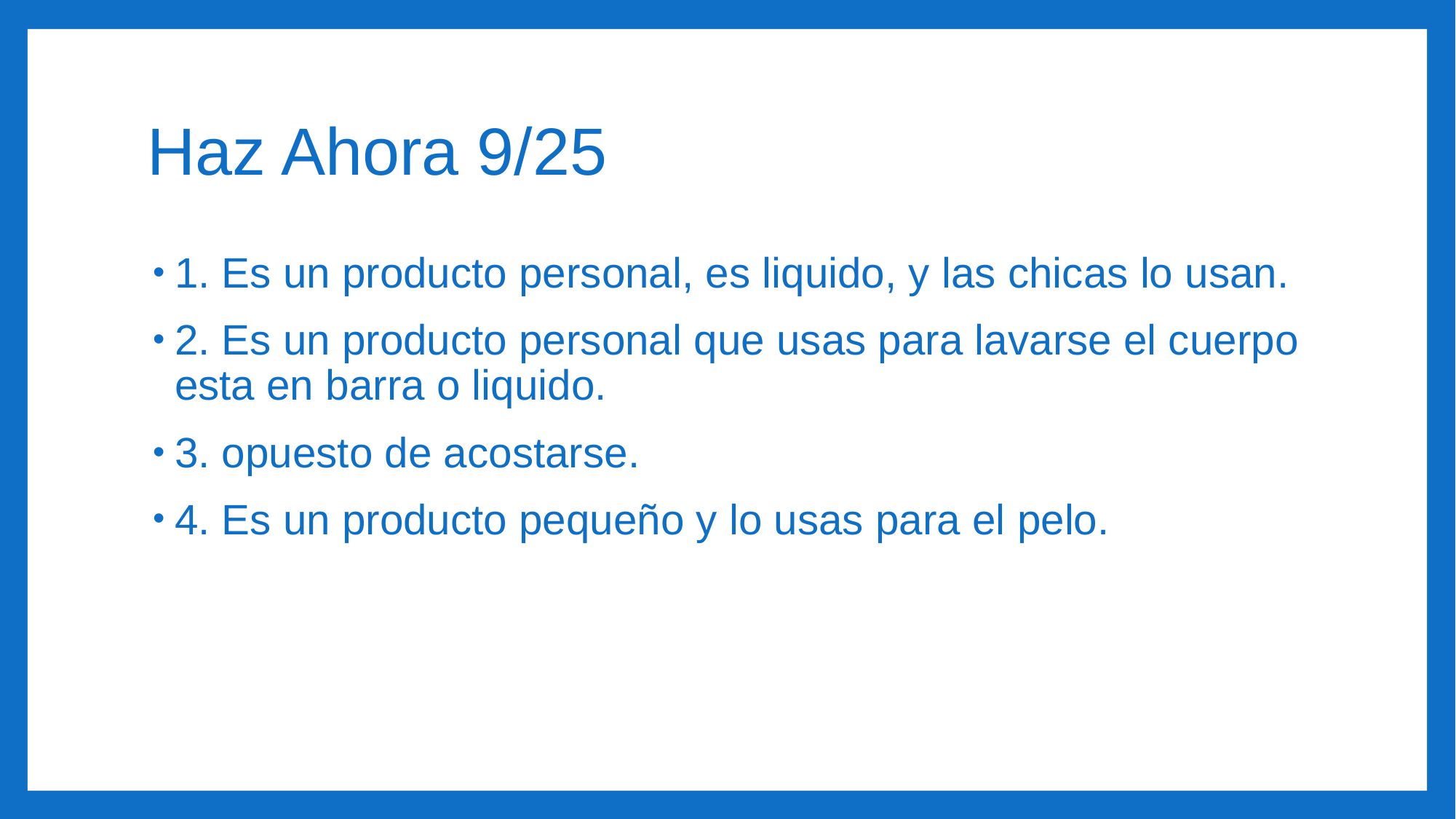

# Haz Ahora 9/25
1. Es un producto personal, es liquido, y las chicas lo usan.
2. Es un producto personal que usas para lavarse el cuerpo esta en barra o liquido.
3. opuesto de acostarse.
4. Es un producto pequeño y lo usas para el pelo.